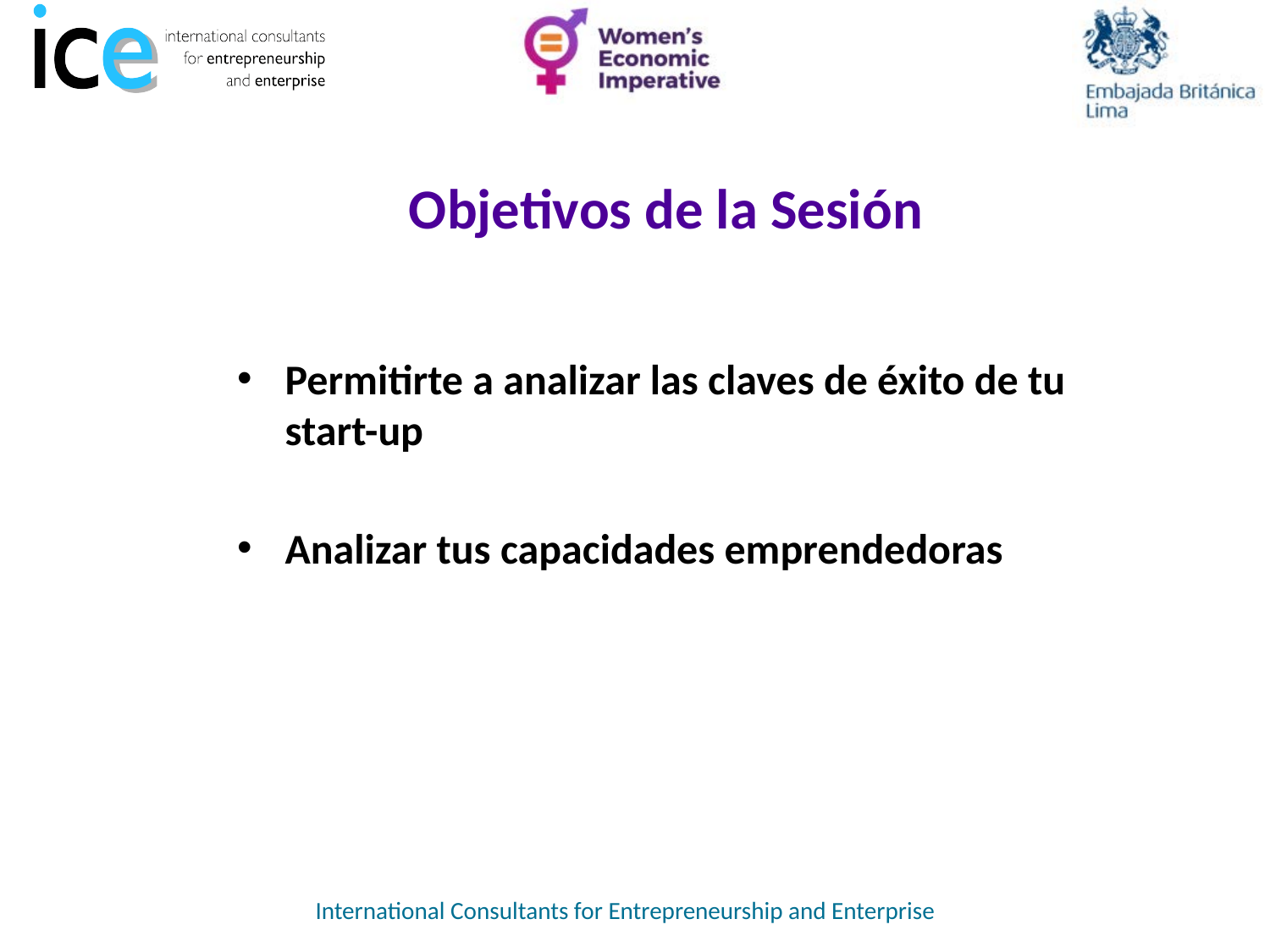

Objetivos de la Sesión
Permitirte a analizar las claves de éxito de tu start-up

Analizar tus capacidades emprendedoras